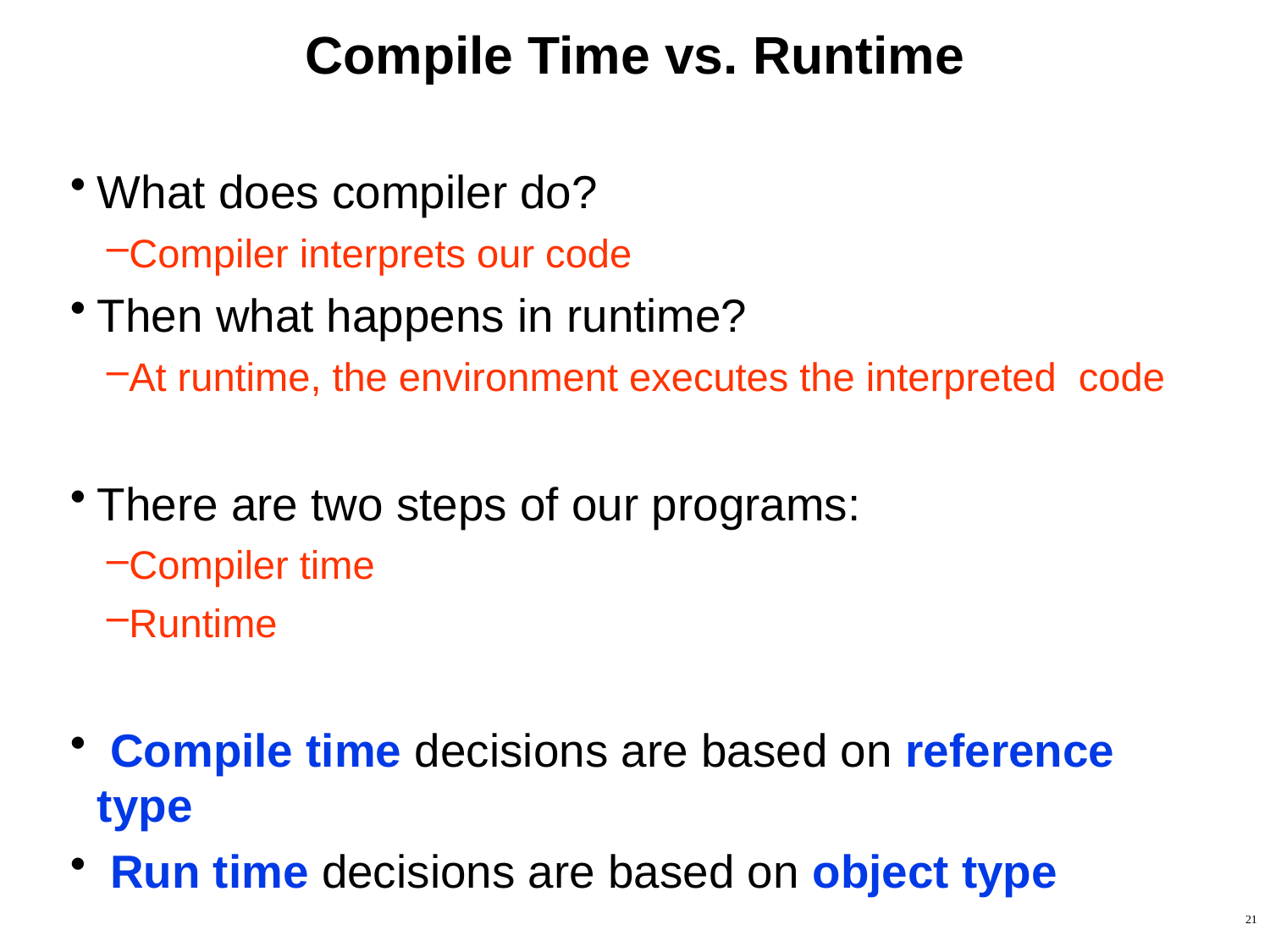

# Compile Time vs. Runtime
What does compiler do?
Compiler interprets our code
Then what happens in runtime?
At runtime, the environment executes the interpreted  code

There are two steps of our programs:
Compiler time
Runtime

 Compile time decisions are based on reference type
 Run time decisions are based on object type

21